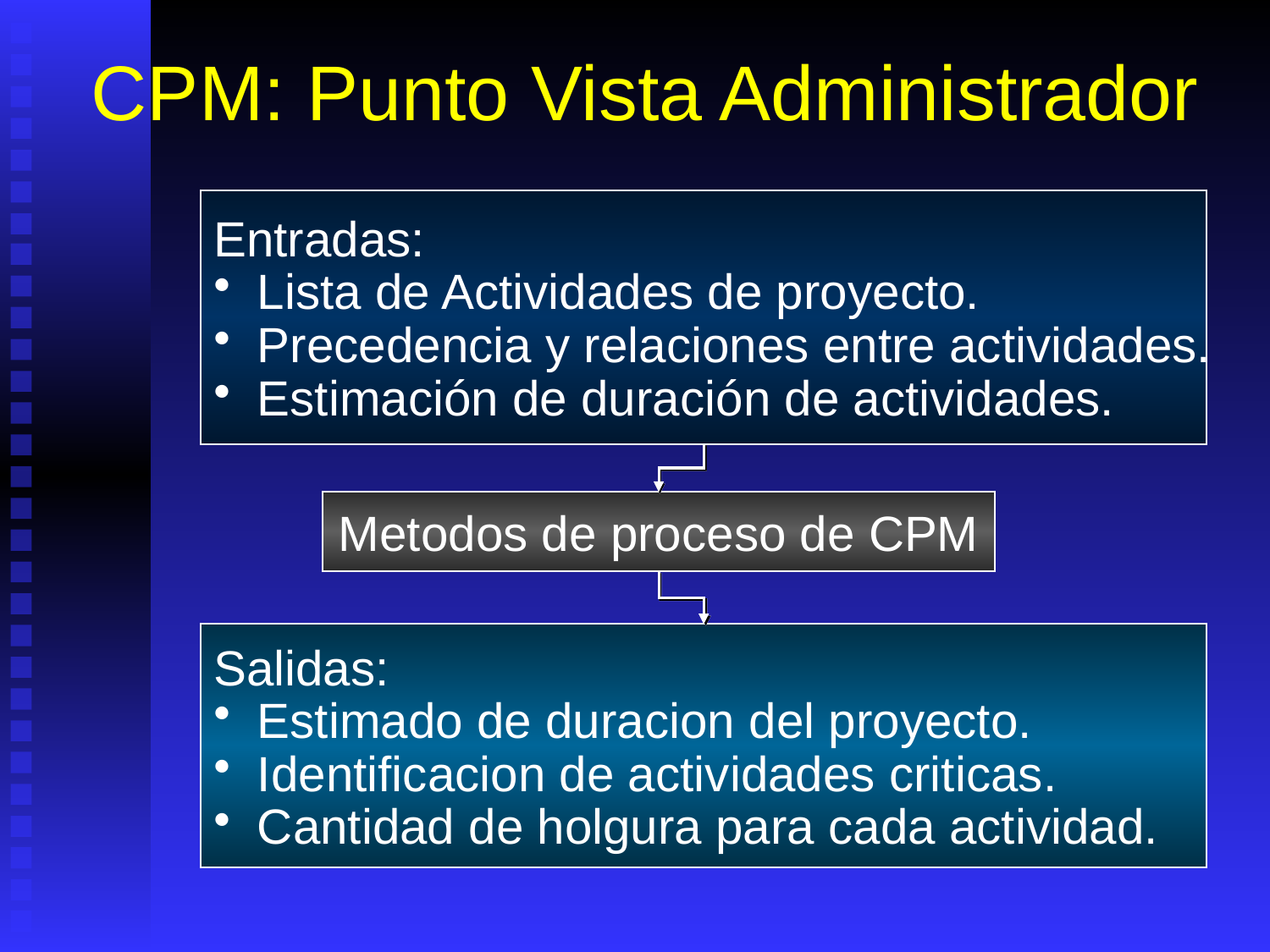

# CPM: Punto Vista Administrador
Entradas:
 Lista de Actividades de proyecto.
 Precedencia y relaciones entre actividades.
 Estimación de duración de actividades.
Metodos de proceso de CPM
Salidas:
 Estimado de duracion del proyecto.
 Identificacion de actividades criticas.
 Cantidad de holgura para cada actividad.